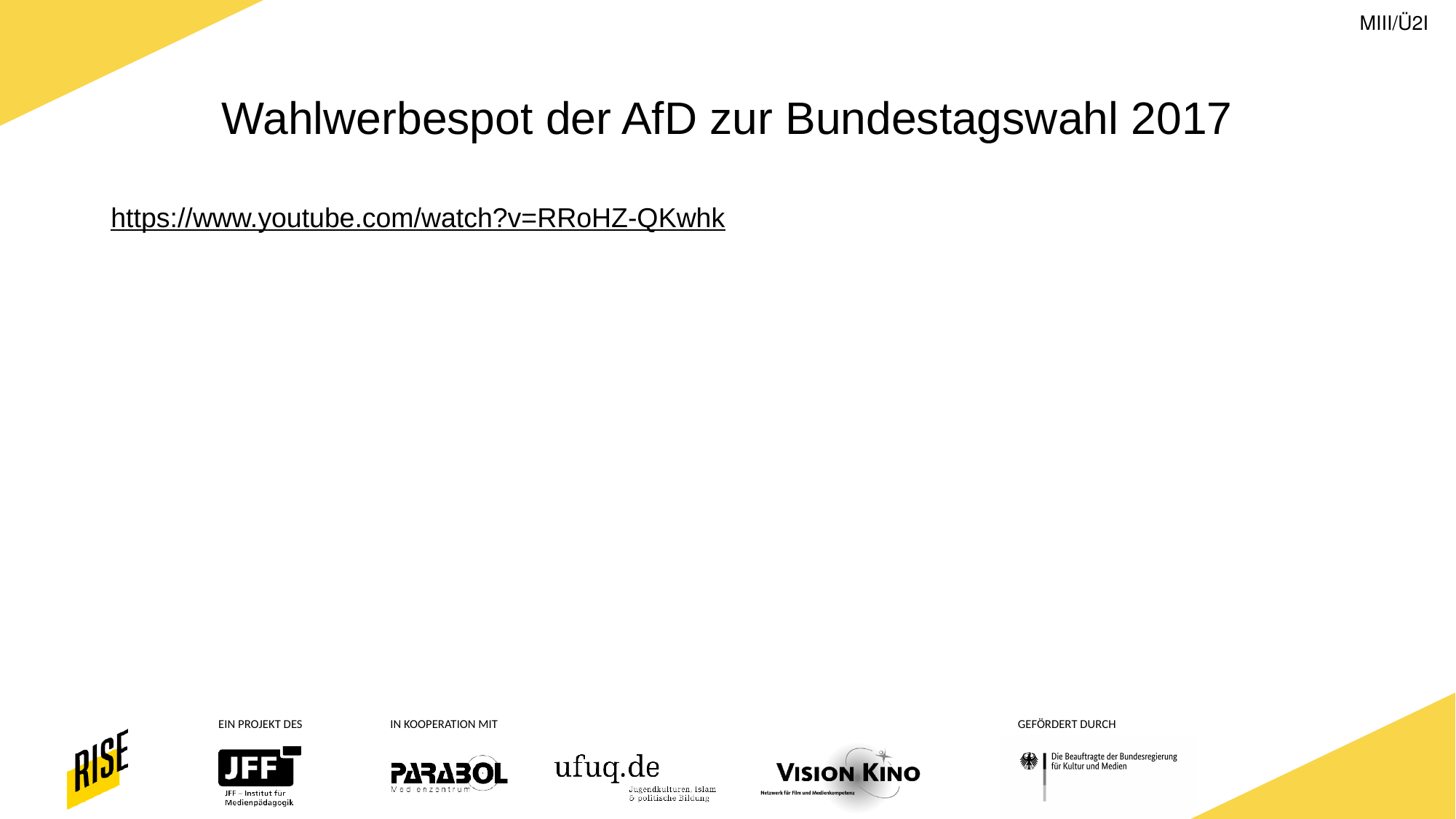

MIII/Ü2I
# Wahlwerbespot der AfD zur Bundestagswahl 2017
https://www.youtube.com/watch?v=RRoHZ-QKwhk